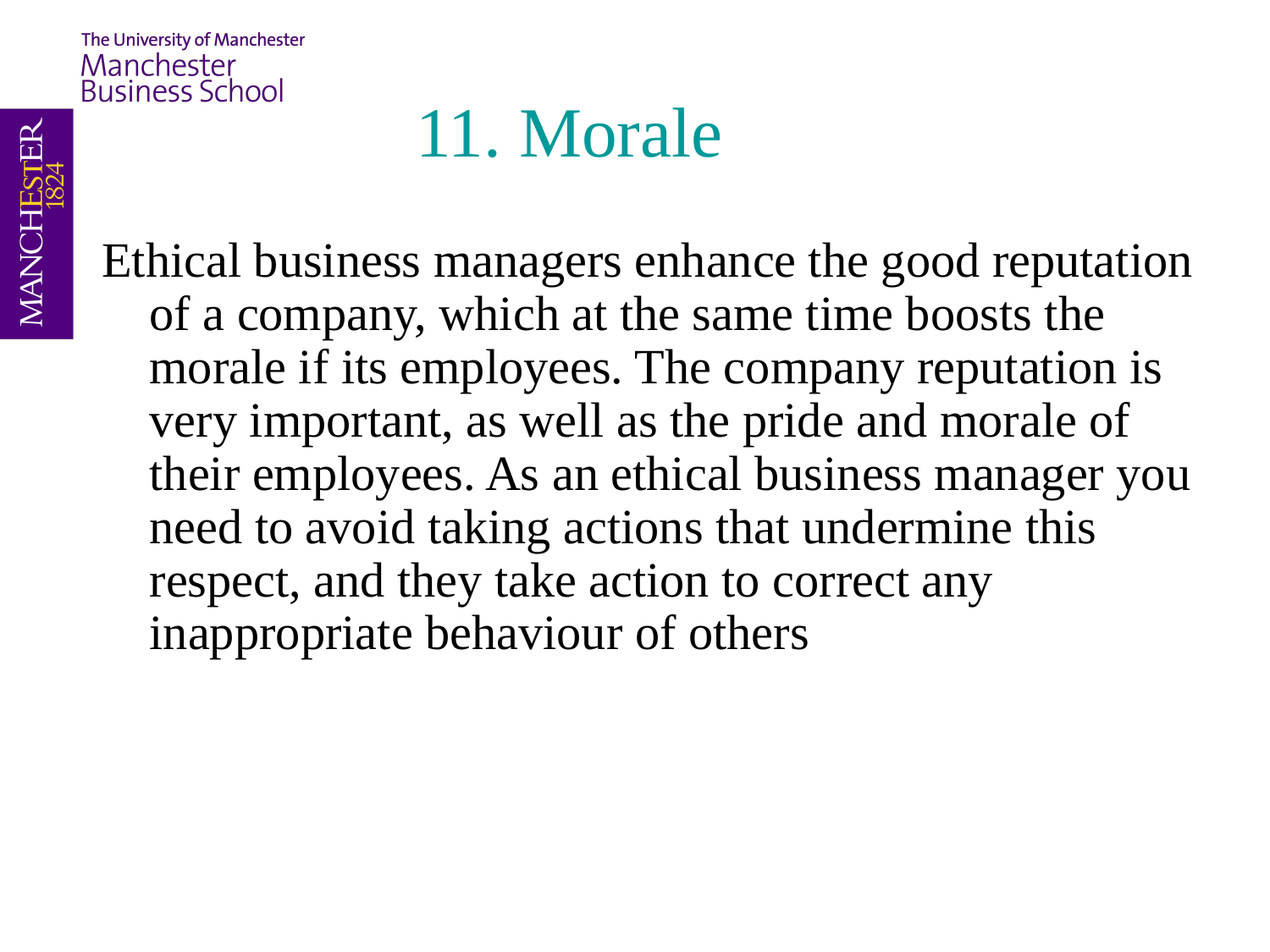

# 11. Morale
Ethical business managers enhance the good reputation of a company, which at the same time boosts the morale if its employees. The company reputation is very important, as well as the pride and morale of their employees. As an ethical business manager you need to avoid taking actions that undermine this respect, and they take action to correct any inappropriate behaviour of others